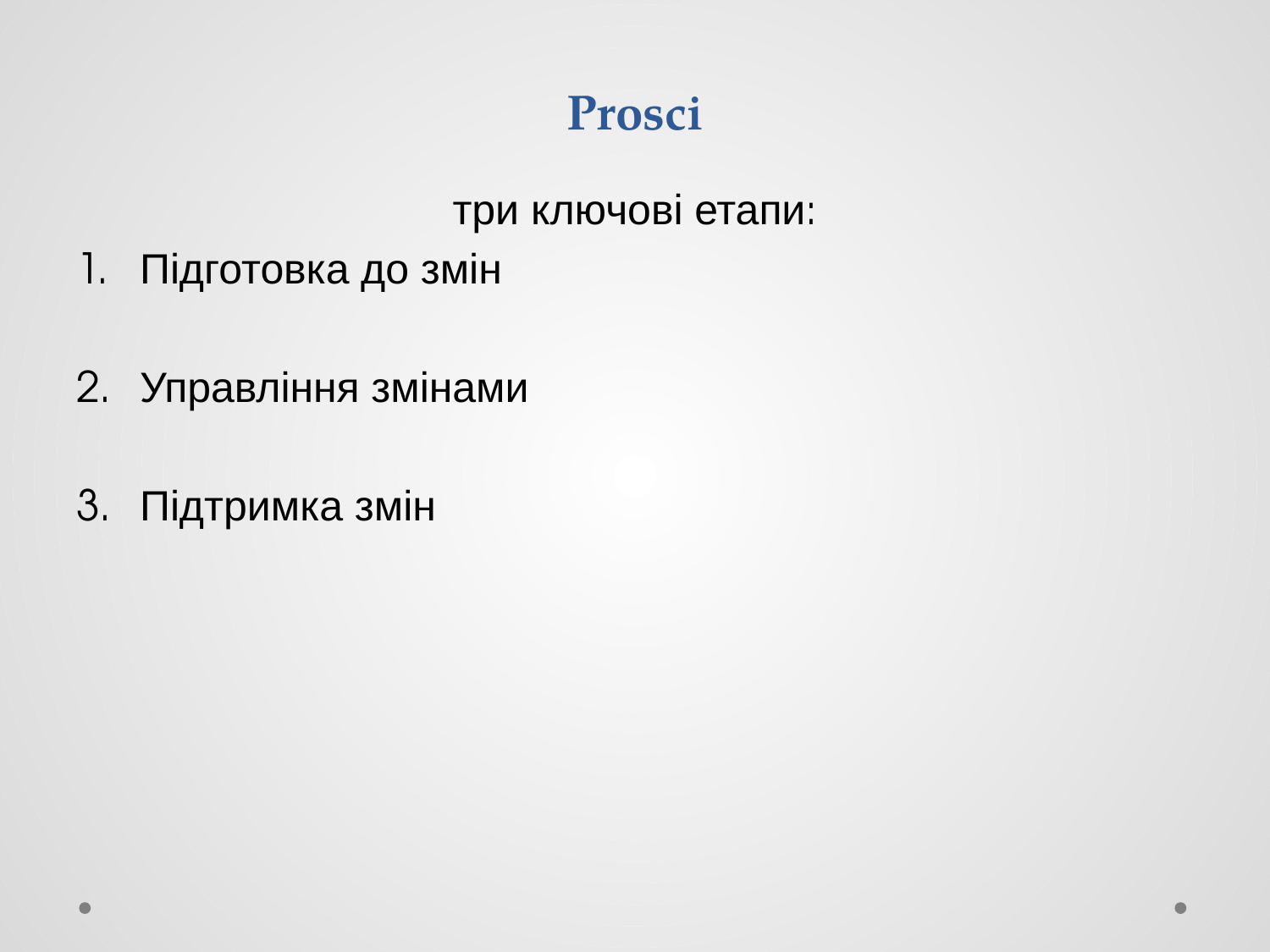

# Prosci
три ключові етапи:
Підготовка до змін

Управління змінами

Підтримка змін